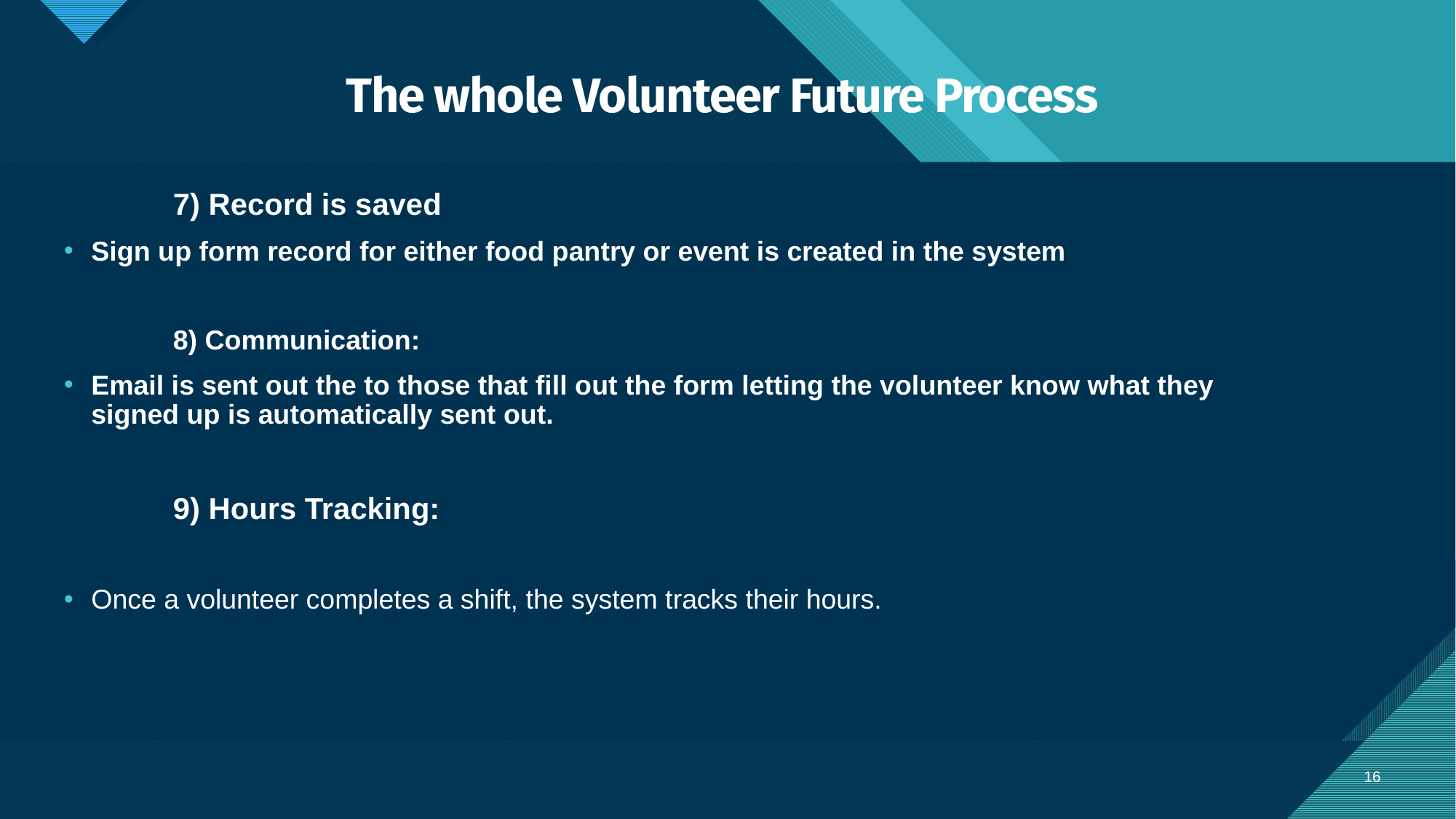

# The whole Volunteer Future Process
	7) Record is saved
Sign up form record for either food pantry or event is created in the system

	8) Communication:
Email is sent out the to those that fill out the form letting the volunteer know what they signed up is automatically sent out.

	9) Hours Tracking:

Once a volunteer completes a shift, the system tracks their hours.

16